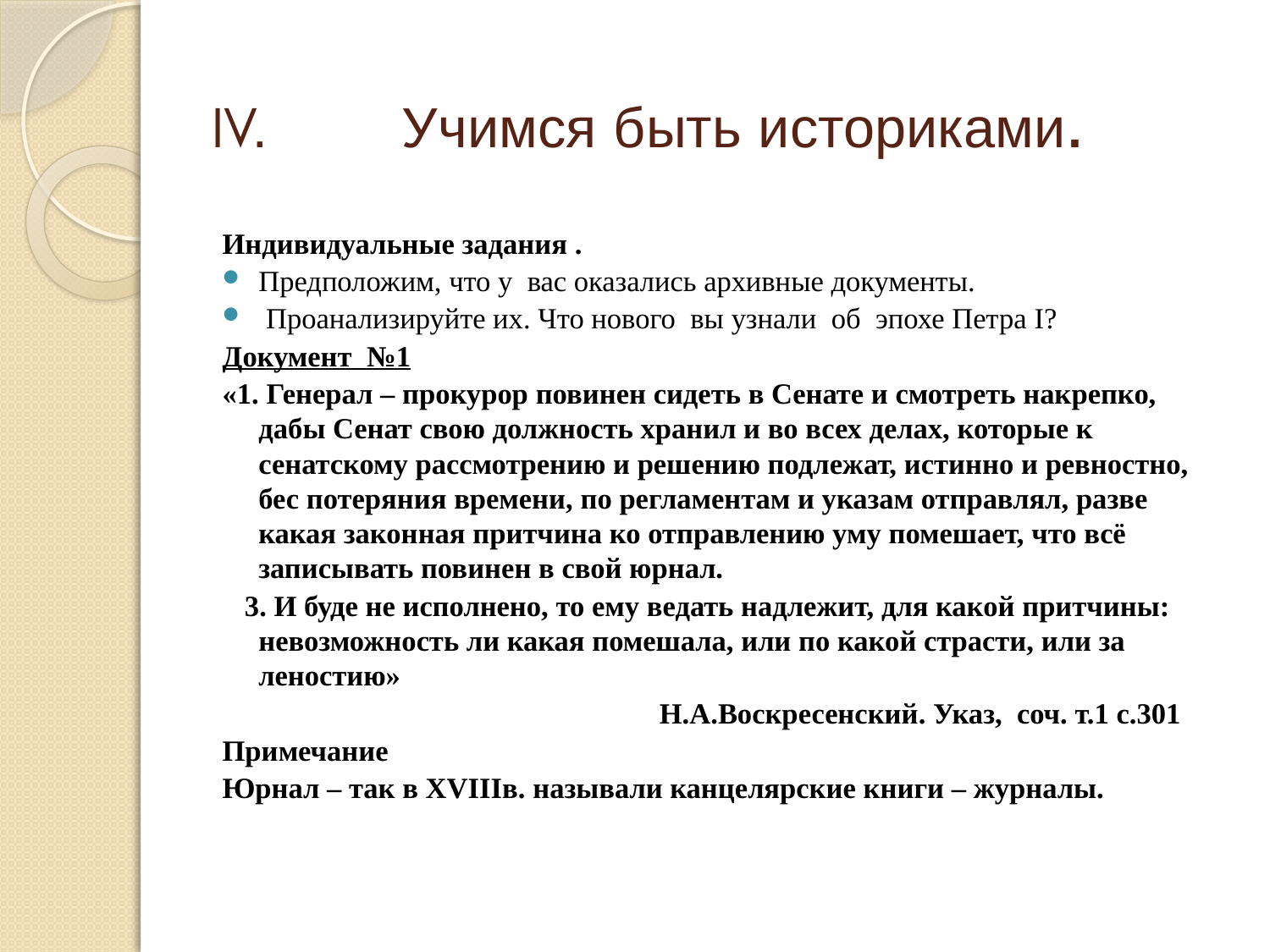

# IV.        Учимся быть историками.

Индивидуальные задания .
Предположим, что у  вас оказались архивные документы.
 Проанализируйте их. Что нового  вы узнали  об  эпохе Петра I?
Документ  №1
«1. Генерал – прокурор повинен сидеть в Сенате и смотреть накрепко, дабы Сенат свою должность хранил и во всех делах, которые к сенатскому рассмотрению и решению подлежат, истинно и ревностно, бес потеряния времени, по регламентам и указам отправлял, разве какая законная притчина ко отправлению уму помешает, что всё записывать повинен в свой юрнал.
   3. И буде не исполнено, то ему ведать надлежит, для какой притчины: невозможность ли какая помешала, или по какой страсти, или за леностию»
                                                           Н.А.Воскресенский. Указ,  соч. т.1 с.301
Примечание
Юрнал – так в XVIIIв. называли канцелярские книги – журналы.